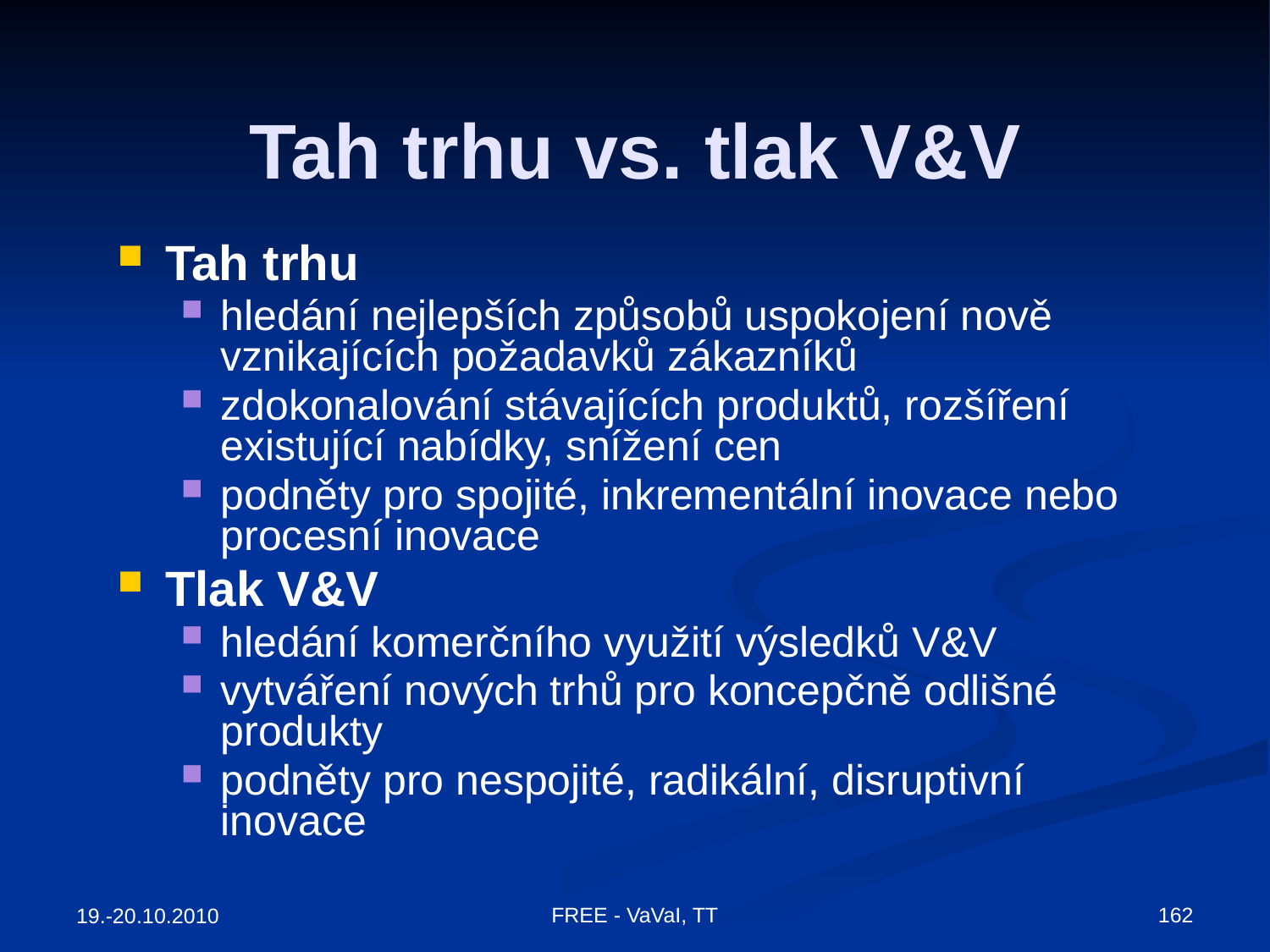

# Tah trhu vs. tlak V&V
Tah trhu
hledání nejlepších způsobů uspokojení nově vznikajících požadavků zákazníků
zdokonalování stávajících produktů, rozšíření existující nabídky, snížení cen
podněty pro spojité, inkrementální inovace nebo procesní inovace
Tlak V&V
hledání komerčního využití výsledků V&V
vytváření nových trhů pro koncepčně odlišné produkty
podněty pro nespojité, radikální, disruptivní inovace
FREE - VaVaI, TT
162
19.-20.10.2010